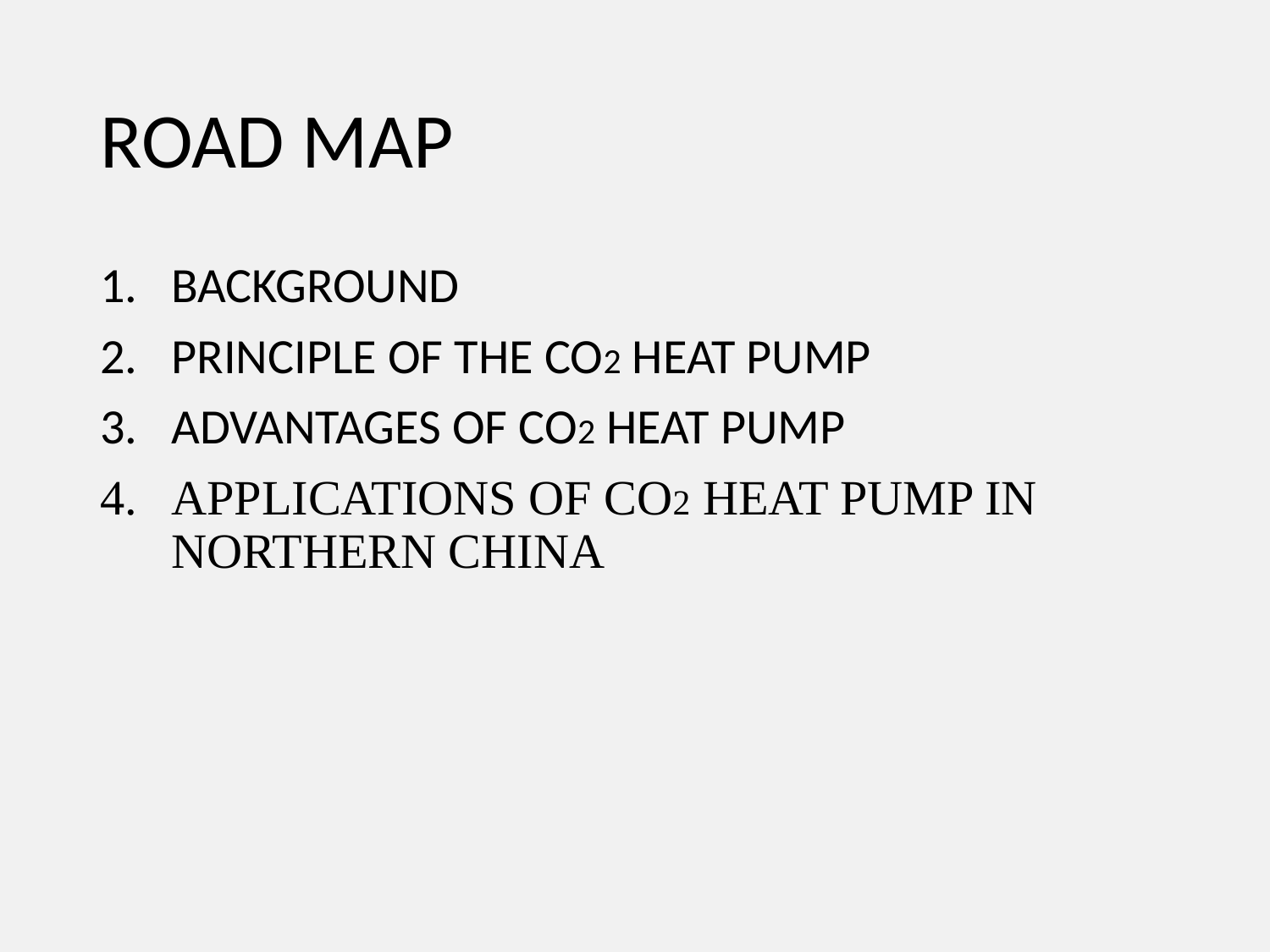

# ROAD MAP
BACKGROUND
PRINCIPLE OF THE CO2 HEAT PUMP
ADVANTAGES OF CO2 HEAT PUMP
APPLICATIONS OF CO2 HEAT PUMP IN NORTHERN CHINA